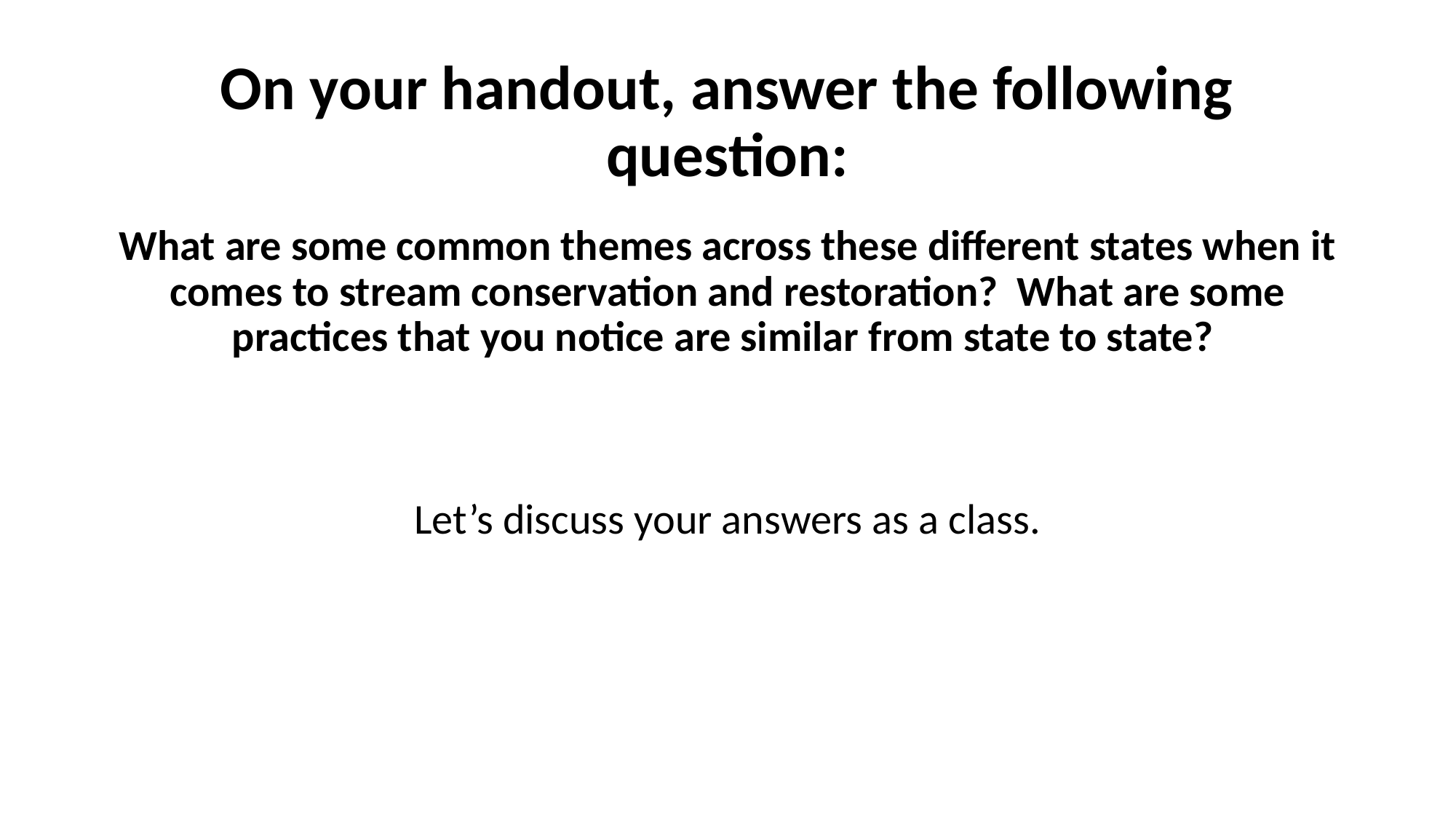

# On your handout, answer the following question:
What are some common themes across these different states when it comes to stream conservation and restoration?  What are some practices that you notice are similar from state to state?

Let’s discuss your answers as a class.